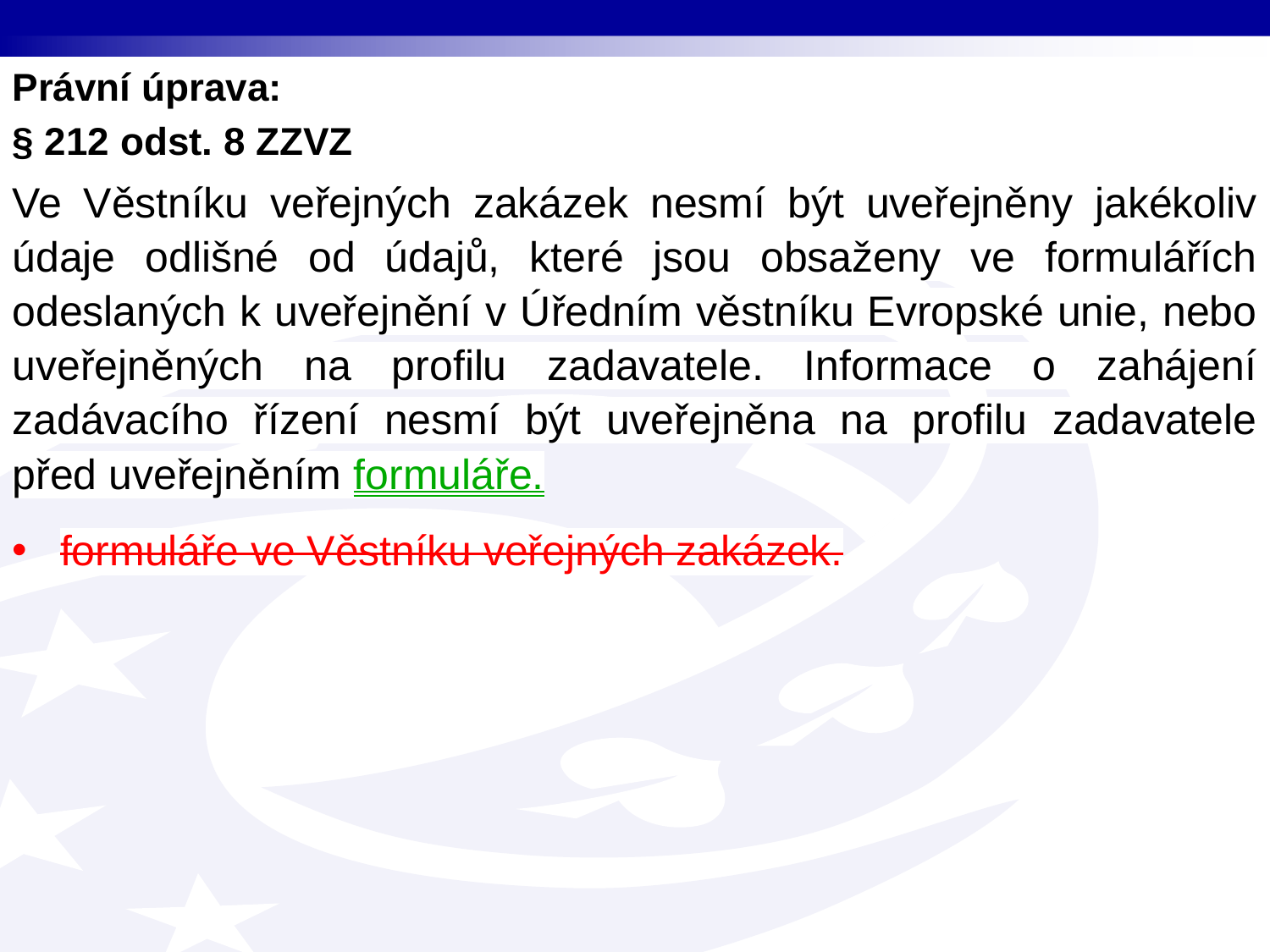

Právní úprava:
§ 212 odst. 8 ZZVZ
Ve Věstníku veřejných zakázek nesmí být uveřejněny jakékoliv údaje odlišné od údajů, které jsou obsaženy ve formulářích odeslaných k uveřejnění v Úředním věstníku Evropské unie, nebo uveřejněných na profilu zadavatele. Informace o zahájení zadávacího řízení nesmí být uveřejněna na profilu zadavatele před uveřejněním formuláře.
formuláře ve Věstníku veřejných zakázek.